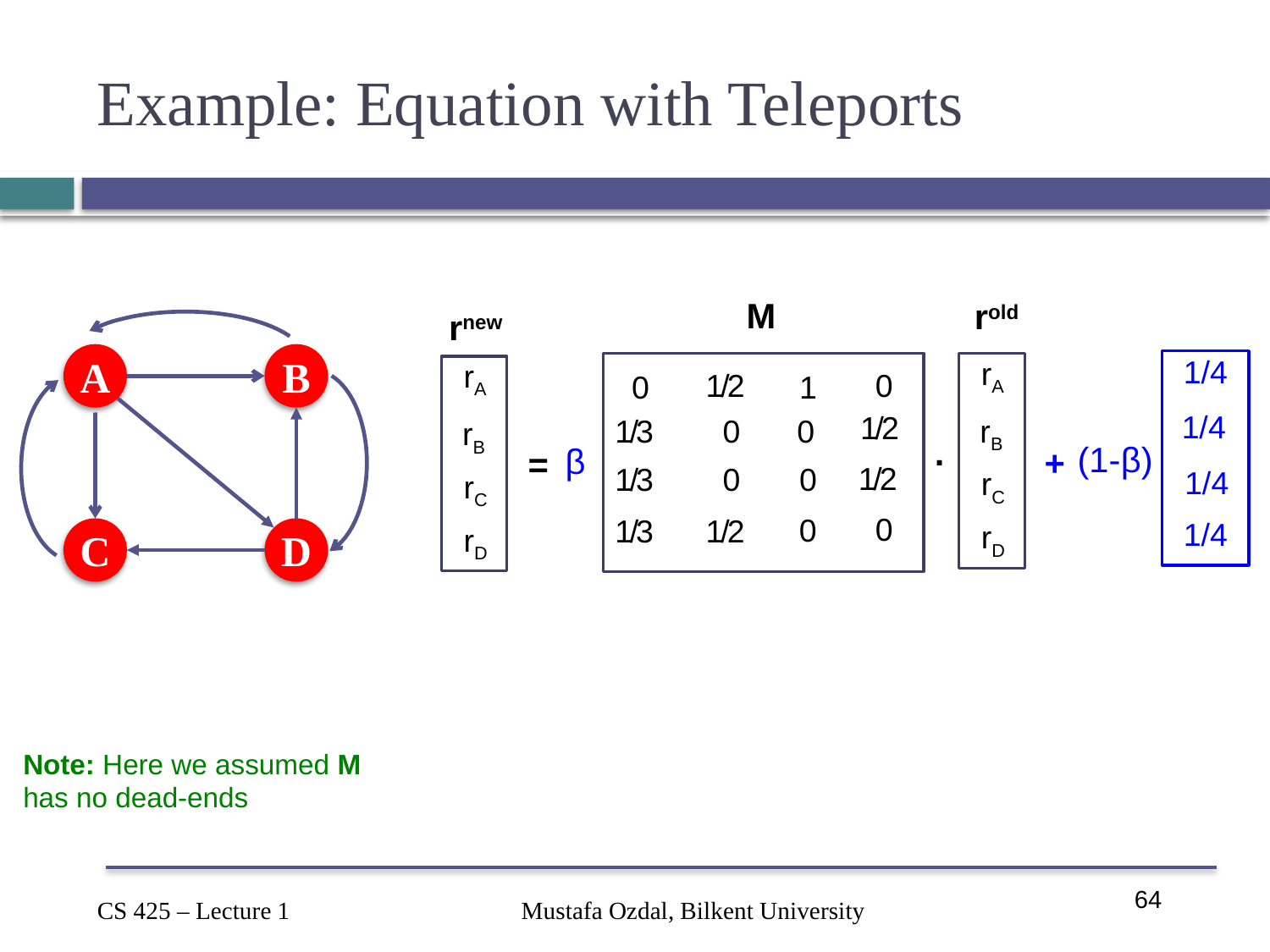

# Example: Equation with Teleports
M
rold
rnew

A
B
1/4
rA
rA

1/2
0
0
1
1/4
1/2
1/3
0
0
rB
rB

.
(1-β)
β
+
=
1/2
1/3
0
0
1/4
rC
rC
0
0
1/3
1/2
1/4
rD
rD
C
D
Note: Here we assumed M has no dead-ends
Mustafa Ozdal, Bilkent University